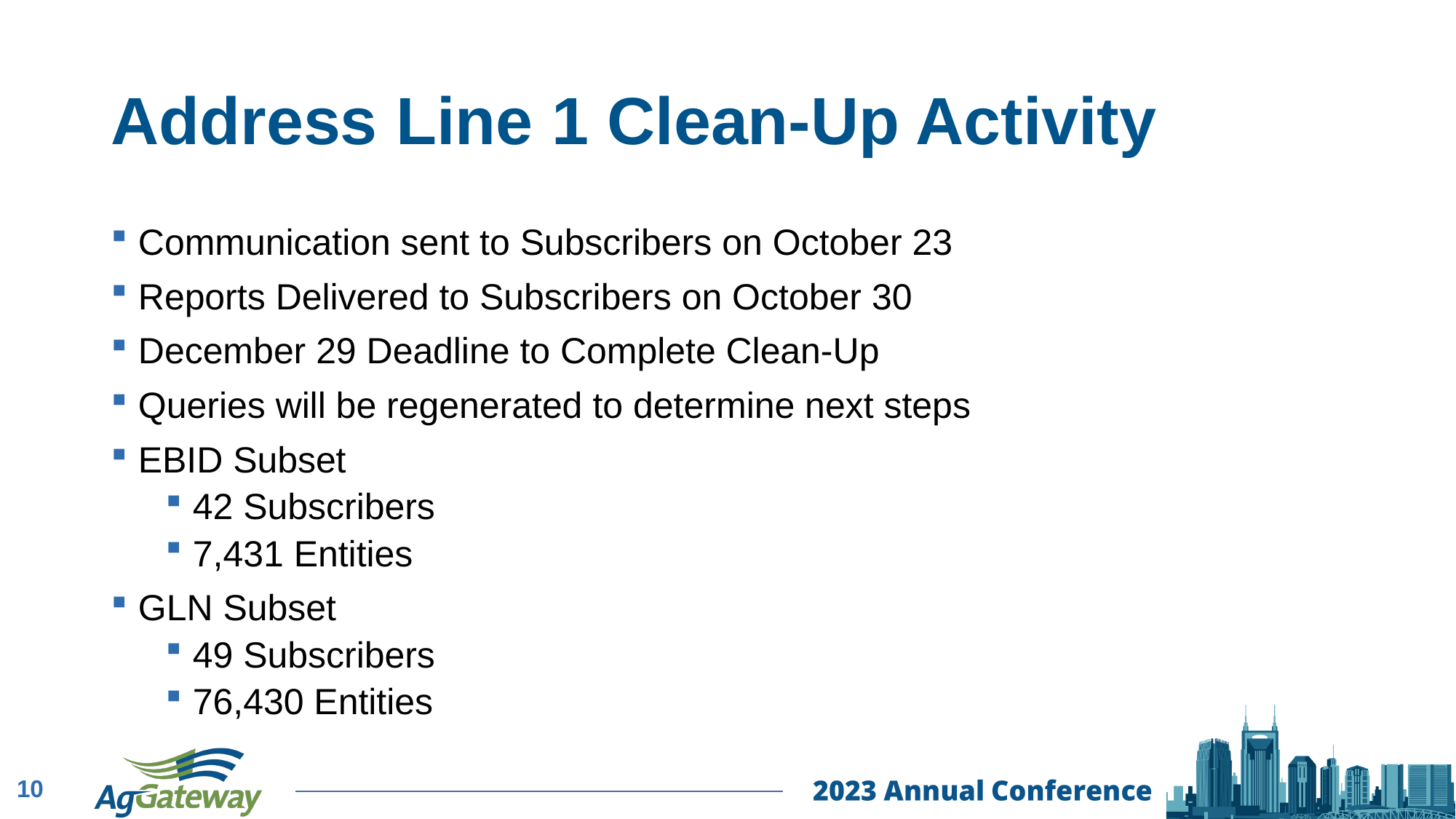

# Address Line 1 Clean-Up Activity
Communication sent to Subscribers on October 23
Reports Delivered to Subscribers on October 30
December 29 Deadline to Complete Clean-Up
Queries will be regenerated to determine next steps
EBID Subset
42 Subscribers
7,431 Entities
GLN Subset
49 Subscribers
76,430 Entities
10